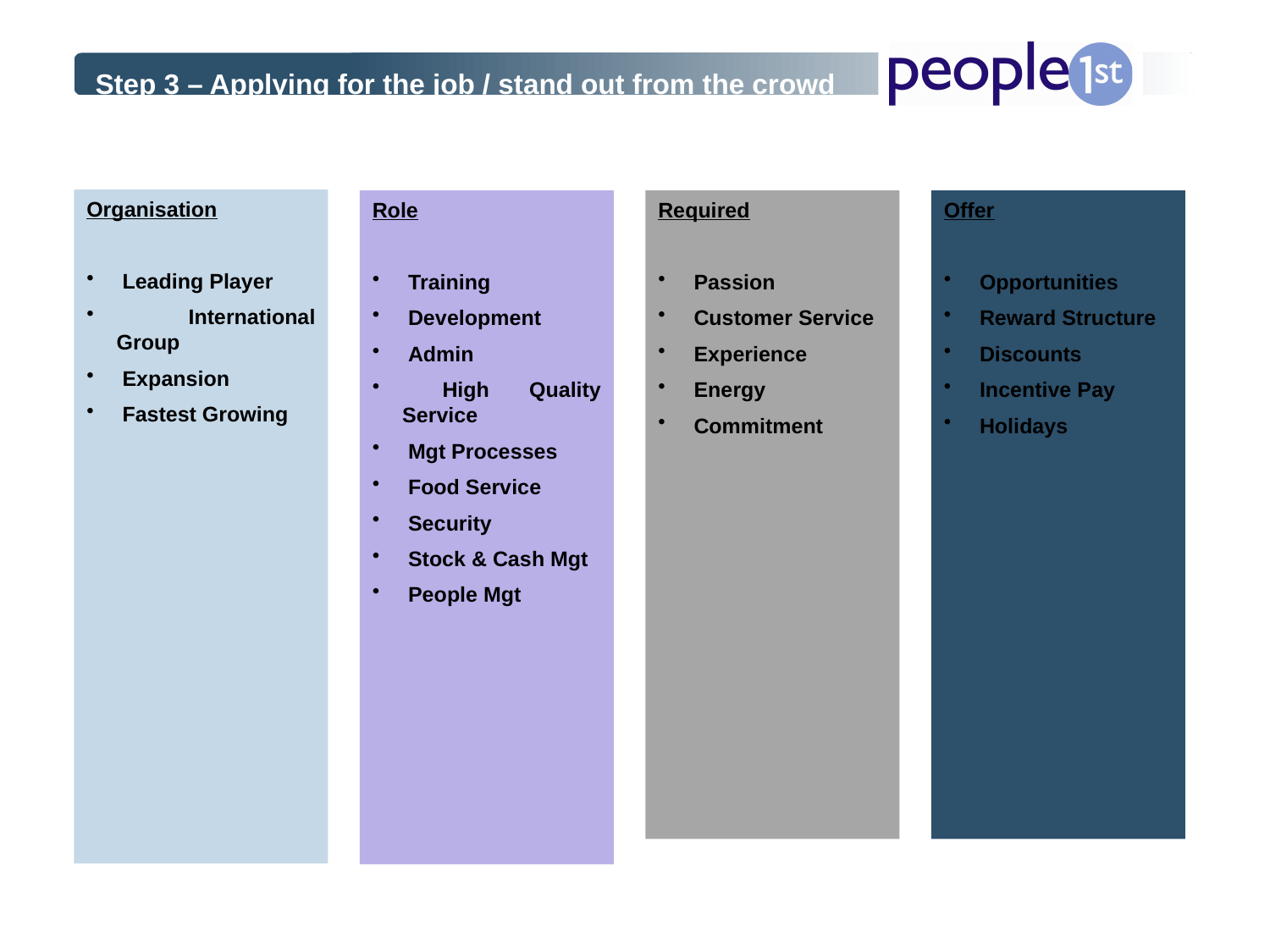

Step 3 – Applying for the job / stand out from the crowd
Organisation

 Leading Player
 International Group
 Expansion
 Fastest Growing

Role

 Training
 Development
 Admin
 High Quality Service
 Mgt Processes
 Food Service
 Security
 Stock & Cash Mgt
 People Mgt

Required

 Passion
 Customer Service
 Experience
 Energy
 Commitment

Offer

 Opportunities
 Reward Structure
 Discounts
 Incentive Pay
 Holidays